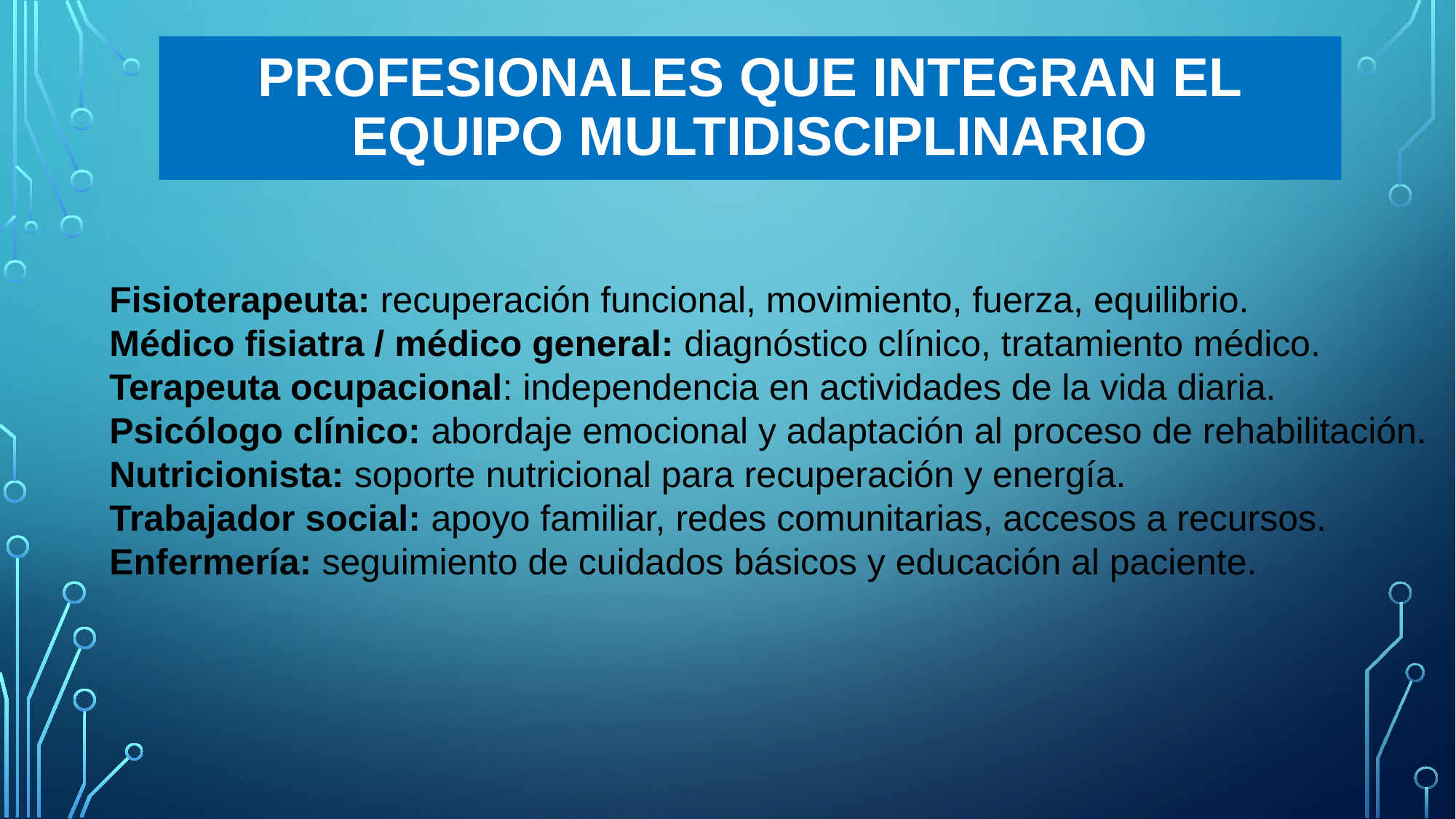

# Profesionales que Integran el Equipo Multidisciplinario
Fisioterapeuta: recuperación funcional, movimiento, fuerza, equilibrio.
Médico fisiatra / médico general: diagnóstico clínico, tratamiento médico.
Terapeuta ocupacional: independencia en actividades de la vida diaria.
Psicólogo clínico: abordaje emocional y adaptación al proceso de rehabilitación.
Nutricionista: soporte nutricional para recuperación y energía.
Trabajador social: apoyo familiar, redes comunitarias, accesos a recursos.
Enfermería: seguimiento de cuidados básicos y educación al paciente.